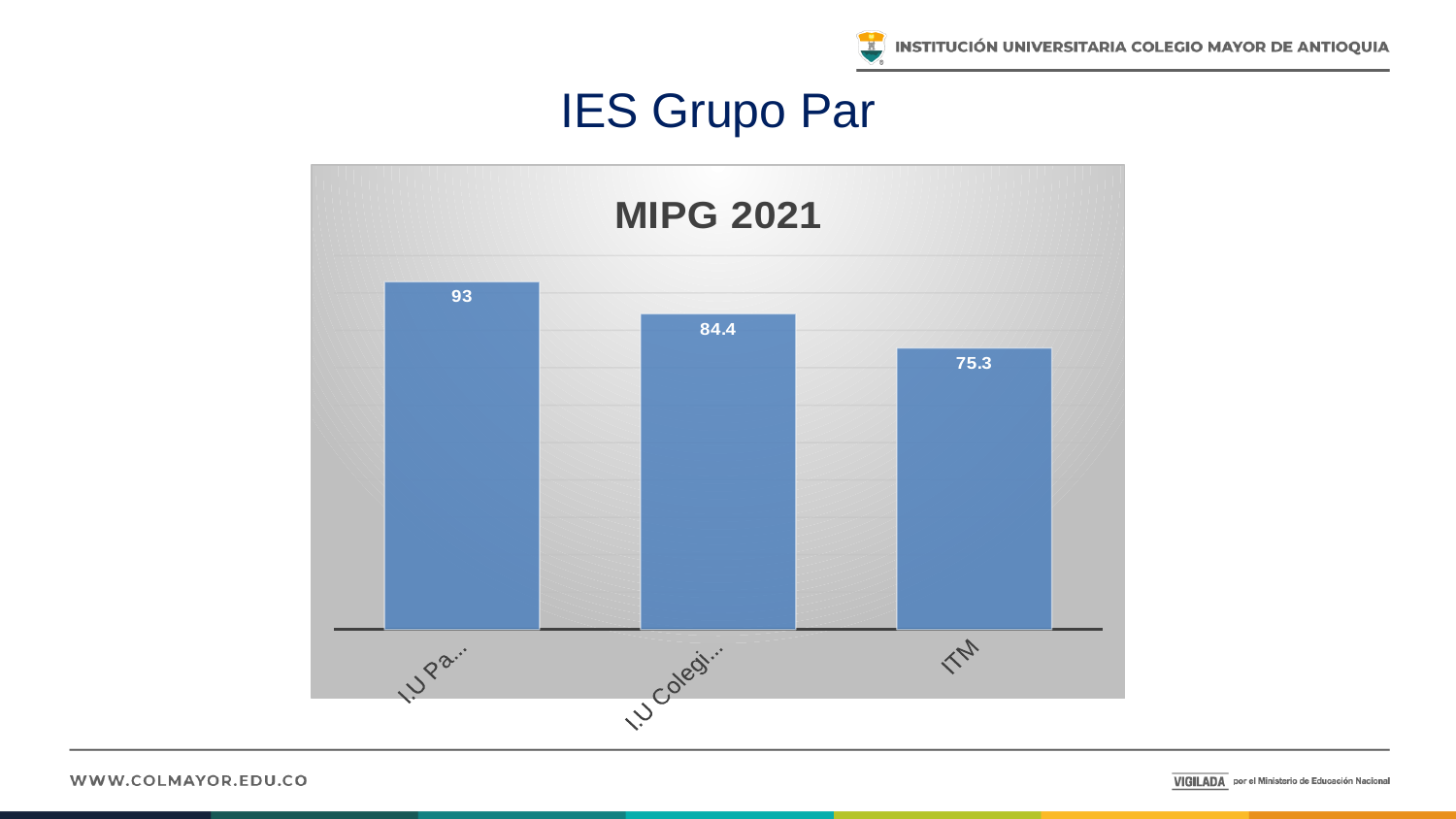

# IES Grupo Par

### Chart: MIPG 2021

| Category |  |
|---|---|
| I.U Pascual Bravo | 93.0 |
| I.U Colegio Mayor de Antioquia | 84.4 |
| ITM | 75.3 |